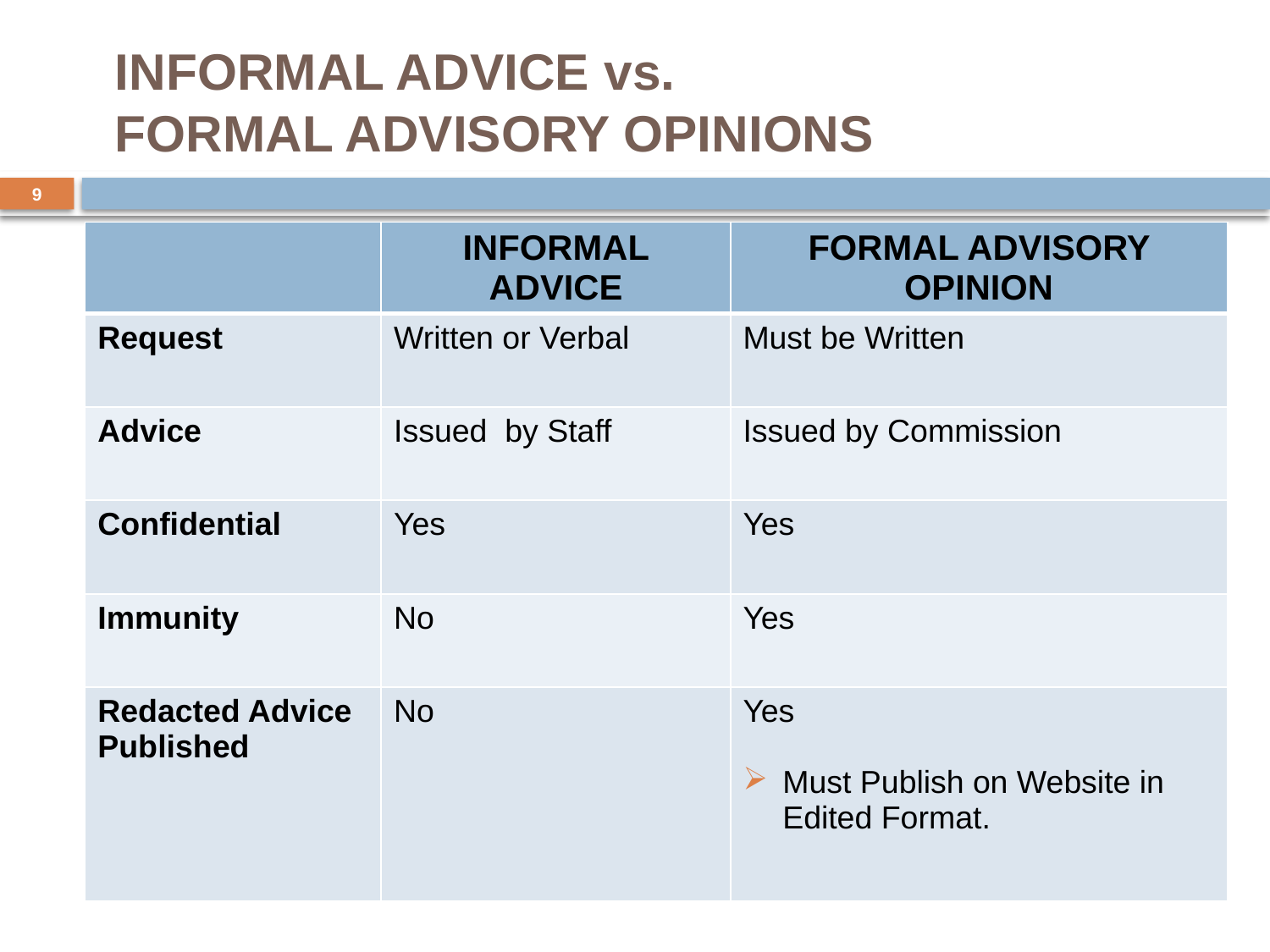

# Informal Advice vs. Formal Advisory Opinions
9
|  | Informal Advice | Formal Advisory Opinion |
| --- | --- | --- |
| Request | Written or Verbal | Must be Written |
| Advice | Issued by Staff | Issued by Commission |
| Confidential | Yes | Yes |
| Immunity | No | Yes |
| Redacted Advice Published | No | Yes Must Publish on Website in Edited Format. |